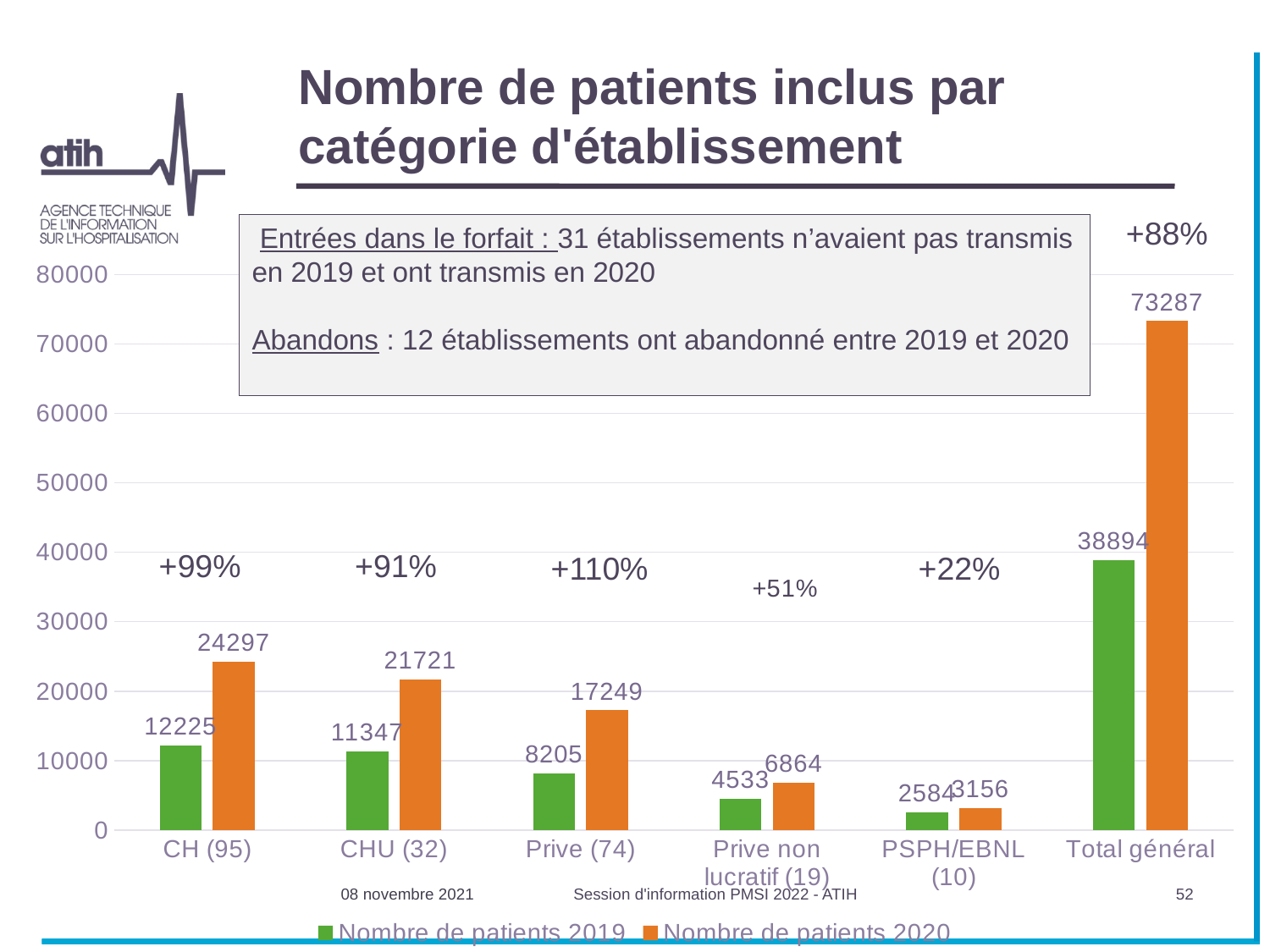

# Nombre de patients inclus par catégorie d'établissement
+88%
 Entrées dans le forfait : 31 établissements n’avaient pas transmis en 2019 et ont transmis en 2020

Abandons : 12 établissements ont abandonné entre 2019 et 2020

### Chart

| Category | Nombre de patients 2019 | Nombre de patients 2020 |
|---|---|---|
| CH (95) | 12225.0 | 24297.0 |
| CHU (32) | 11347.0 | 21721.0 |
| Prive (74) | 8205.0 | 17249.0 |
| Prive non lucratif (19) | 4533.0 | 6864.0 |
| PSPH/EBNL (10) | 2584.0 | 3156.0 |
| Total général | 38894.0 | 73287.0 |
+99%
+91%
+110%
+22%
08 novembre 2021
Session d'information PMSI 2022 - ATIH
52